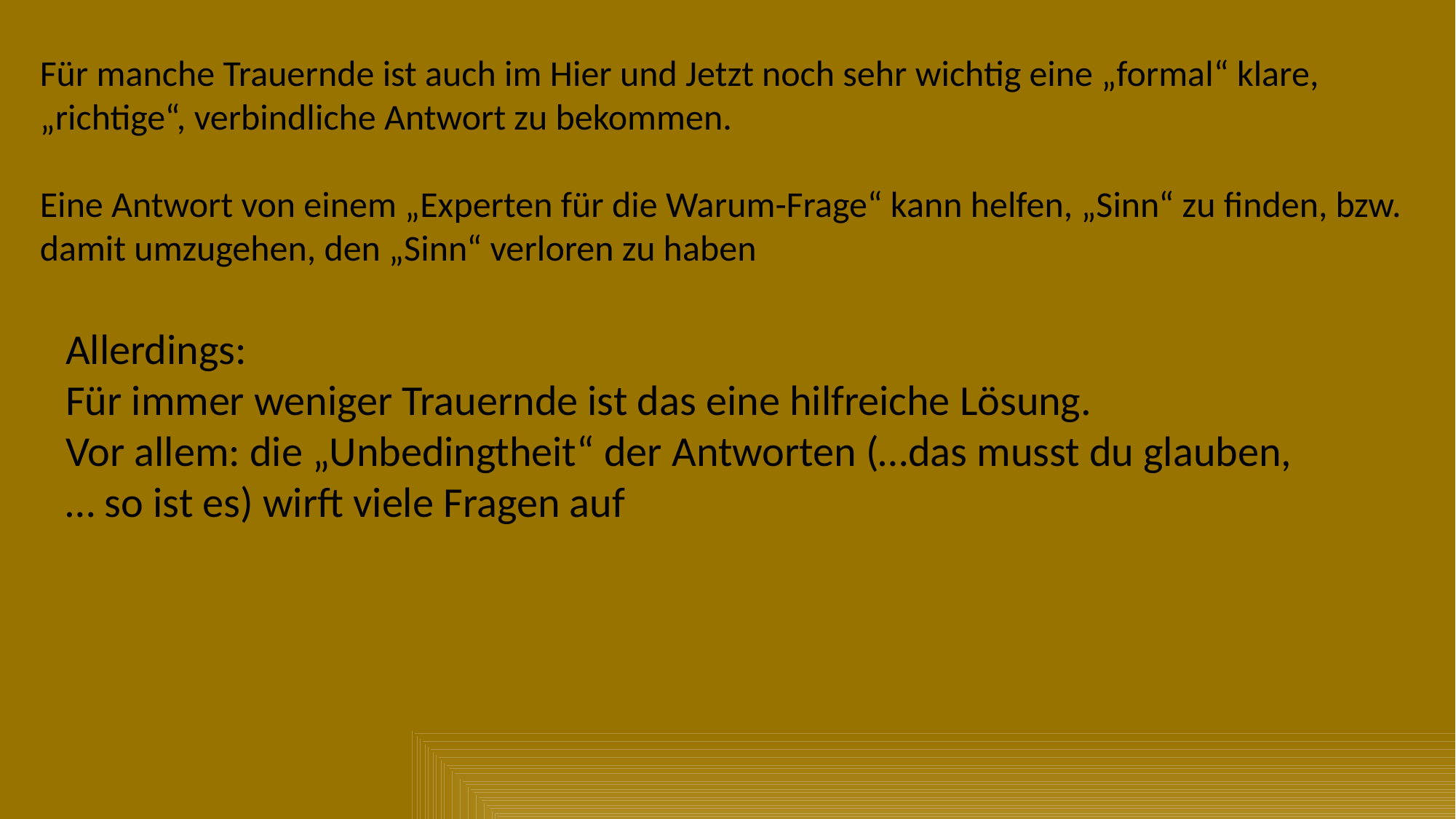

Für manche Trauernde ist auch im Hier und Jetzt noch sehr wichtig eine „formal“ klare,
„richtige“, verbindliche Antwort zu bekommen.

Eine Antwort von einem „Experten für die Warum-Frage“ kann helfen, „Sinn“ zu finden, bzw.
damit umzugehen, den „Sinn“ verloren zu haben
Allerdings:
Für immer weniger Trauernde ist das eine hilfreiche Lösung.
Vor allem: die „Unbedingtheit“ der Antworten (…das musst du glauben,
… so ist es) wirft viele Fragen auf